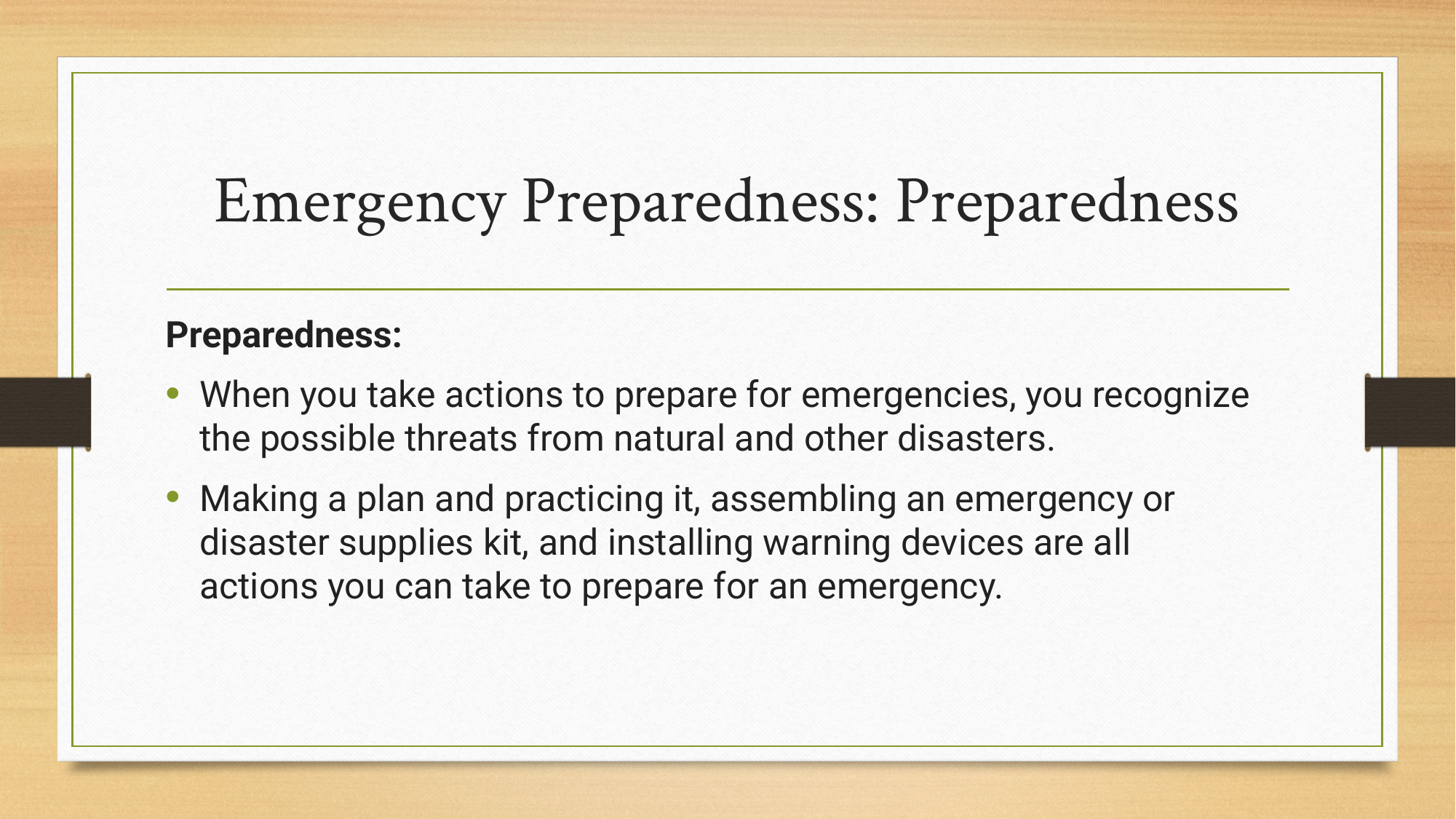

# Emergency Preparedness: Preparedness
Preparedness:
When you take actions to prepare for emergencies, you recognize the possible threats from natural and other disasters.
Making a plan and practicing it, assembling an emergency or disaster supplies kit, and installing warning devices are all actions you can take to prepare for an emergency.